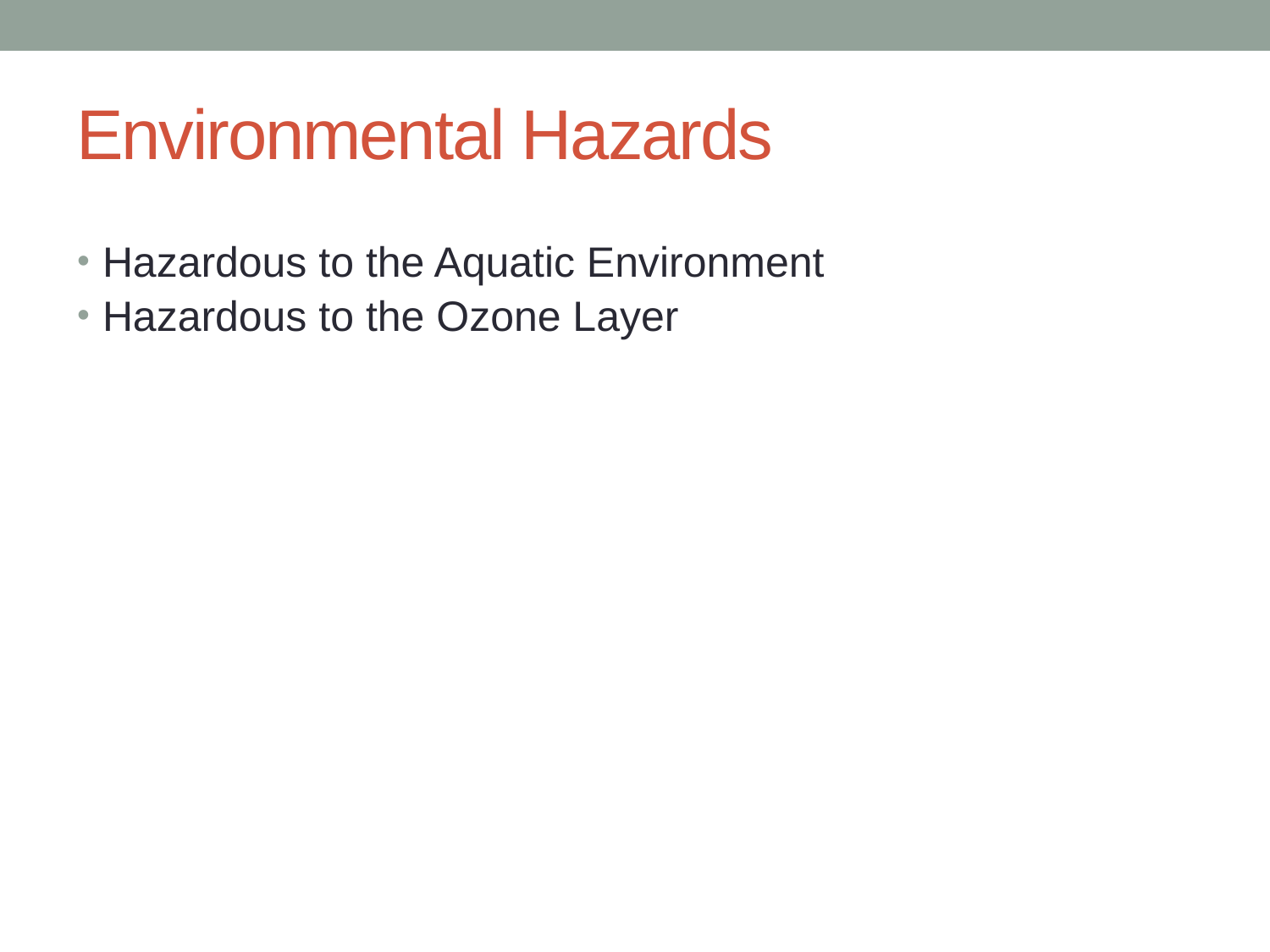

# Environmental Hazards
Hazardous to the Aquatic Environment
Hazardous to the Ozone Layer